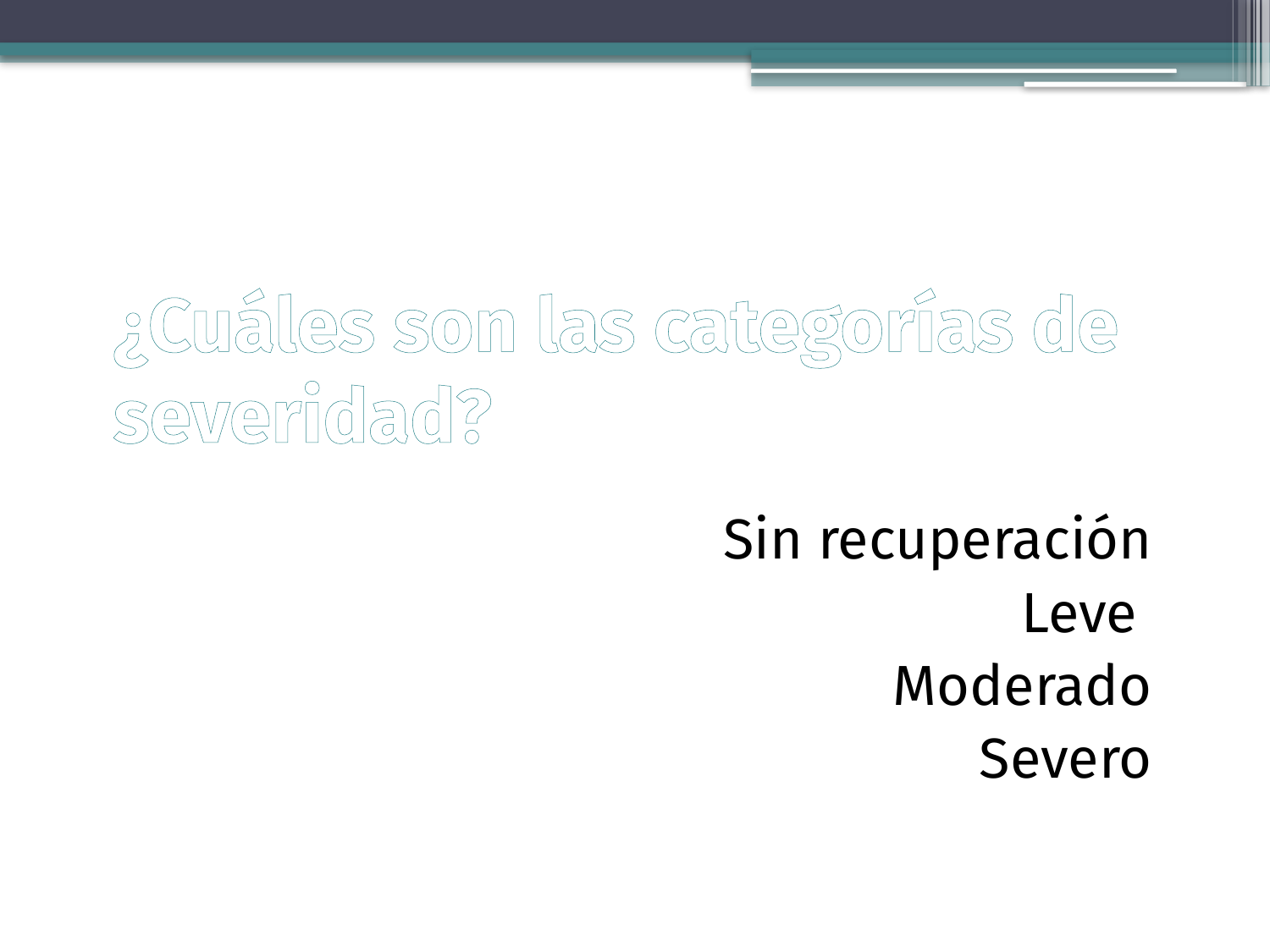

# ¿Cuáles son las categorías de severidad?
 Sin recuperación
 Leve
 Moderado
 Severo